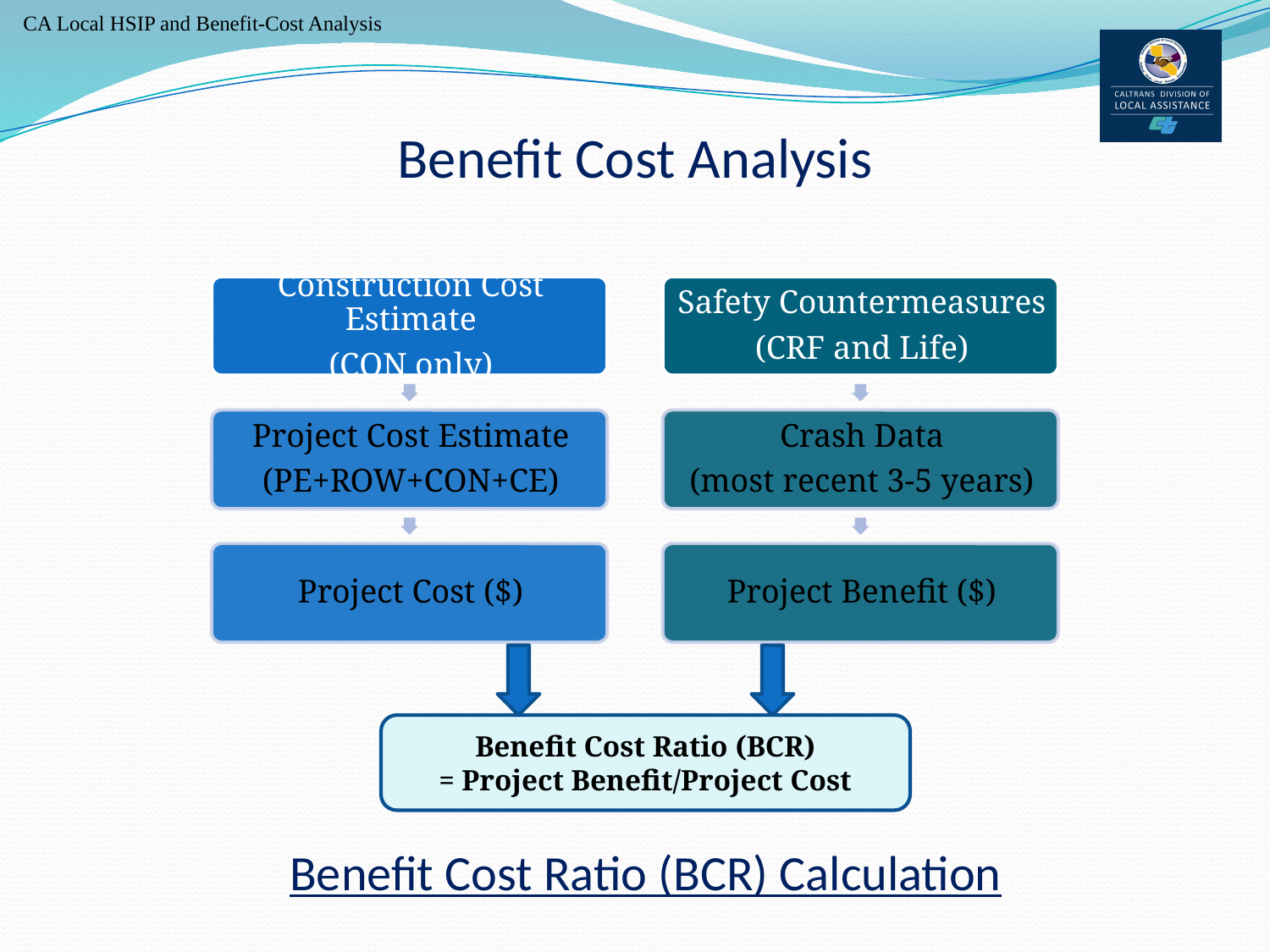

# Benefit Cost Analysis
Construction Cost Estimate
(CON only)
Project Cost Estimate
(PE+ROW+CON+CE)
Project Cost ($)
Safety Countermeasures
(CRF and Life)
Crash Data
(most recent 3-5 years)
Project Benefit ($)

Benefit Cost Ratio (BCR)
= Project Benefit/Project Cost
Benefit Cost Ratio (BCR) Calculation